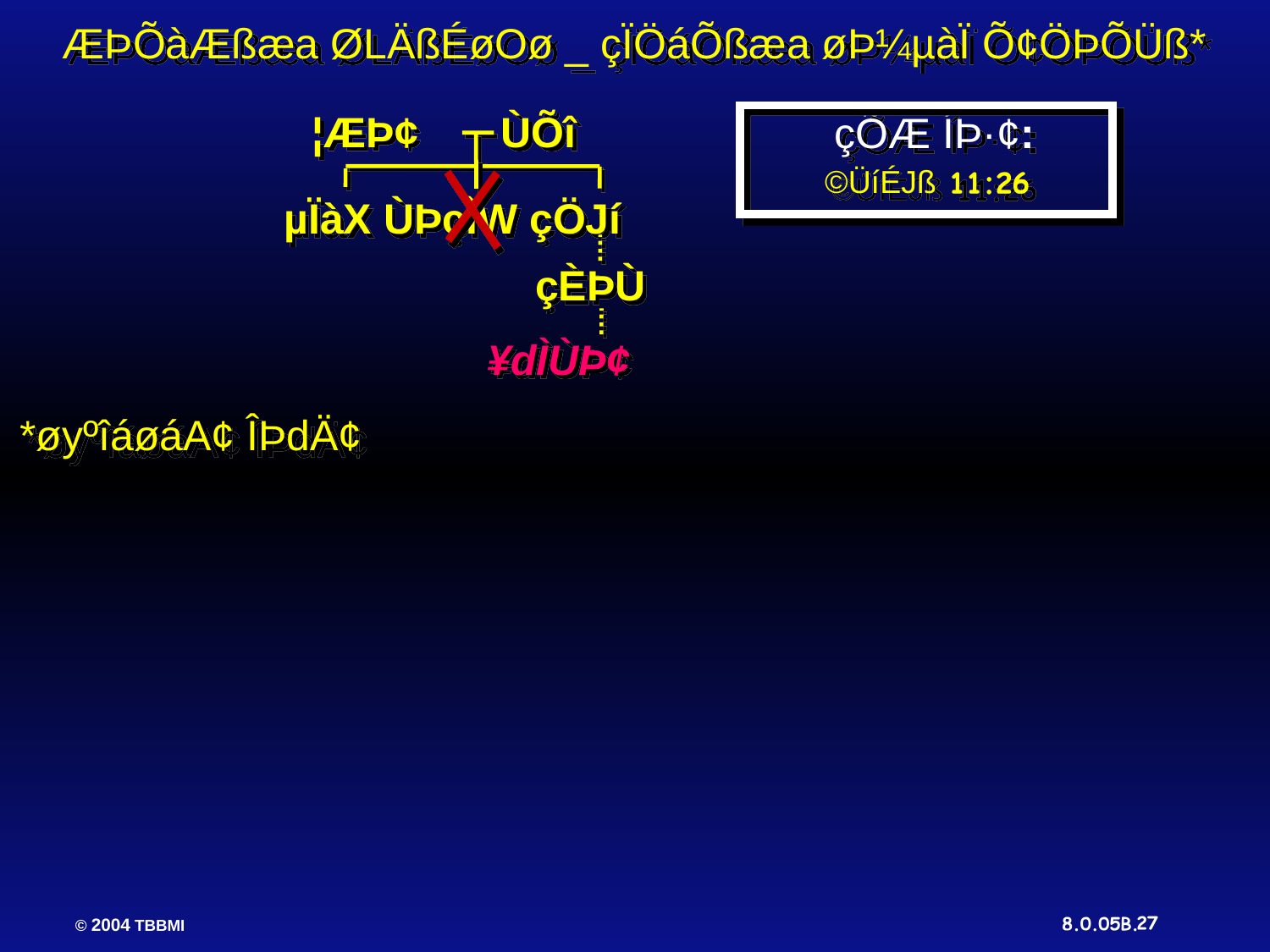

ÆÞÕàÆßæa ØLÄßÉøOø _ çÏÖáÕßæa øÞ¼µàÏ Õ¢ÖÞÕÜß*
¦ÆÞ¢       ÙÕî
çÕÆ ÍÞ·¢:

©ÜíÉJß 11:26

µÏàX ÙÞçÌW çÖJí

çÈÞÙ

¥dÌÙÞ¢
*øyºîáøáA¢ ÎÞdÄ¢

27